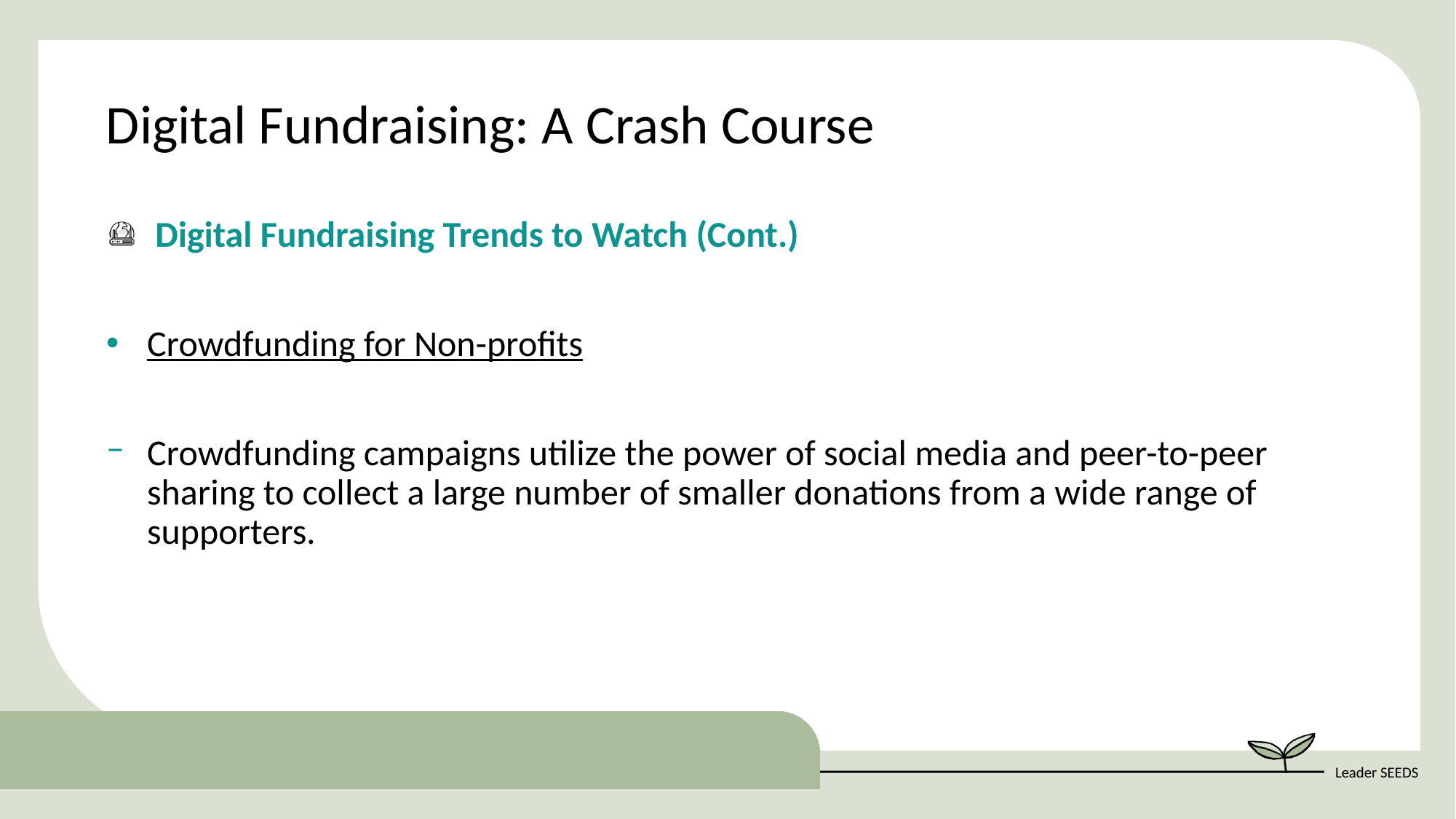

Digital Fundraising: A Crash Course
 Digital Fundraising Trends to Watch (Cont.)

Crowdfunding for Non-profits

Crowdfunding campaigns utilize the power of social media and peer-to-peer sharing to collect a large number of smaller donations from a wide range of supporters.